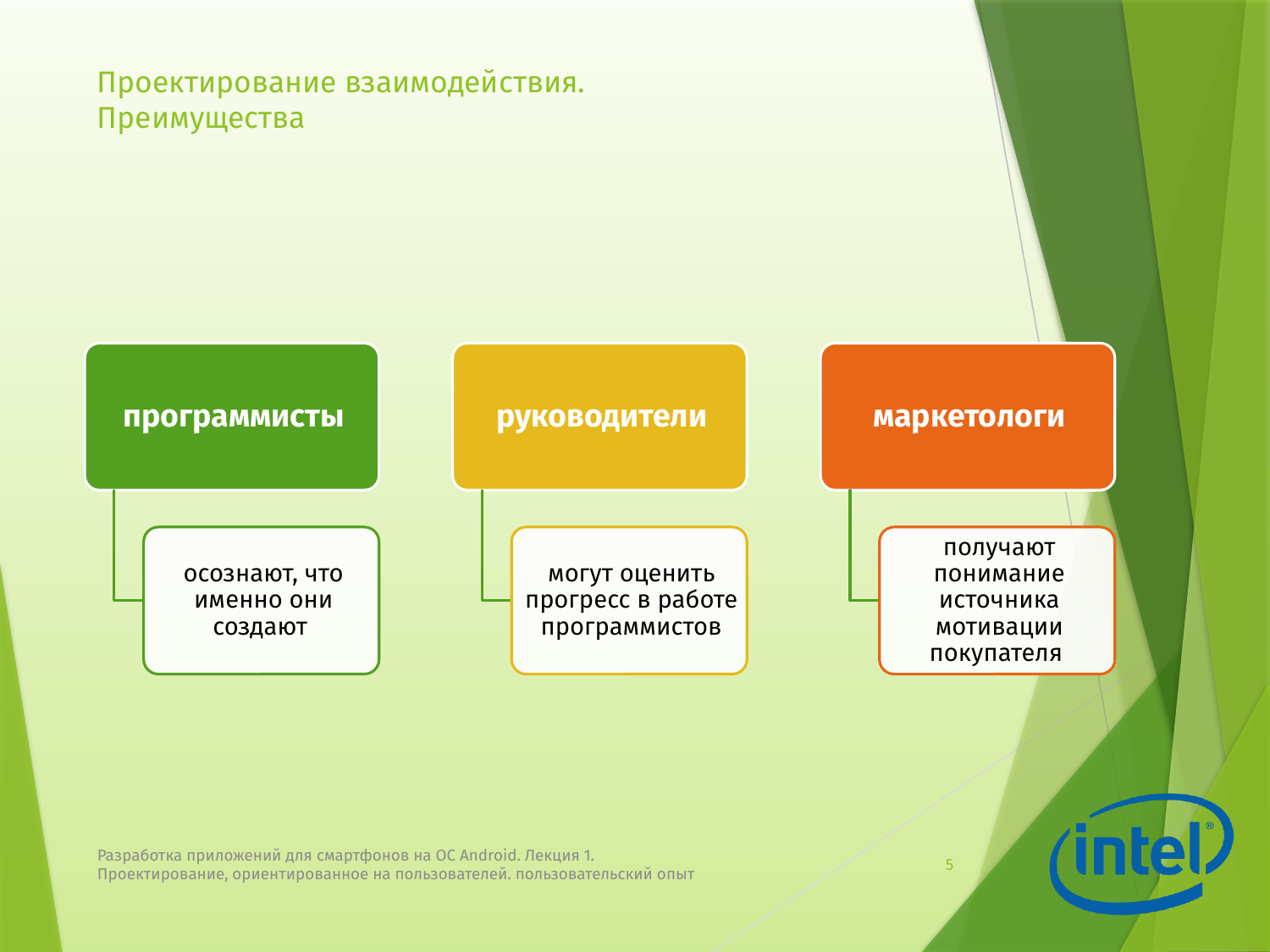

# Проектирование взаимодействия. Преимущества
программисты
осознают, что именно они создают
руководители
могут оценить прогресс в работе программистов
маркетологи
получают понимание источника мотивации покупателя
Разработка приложений для смартфонов на ОС Android. Лекция 1. Проектирование, ориентированное на пользователей. пользовательский опыт
5